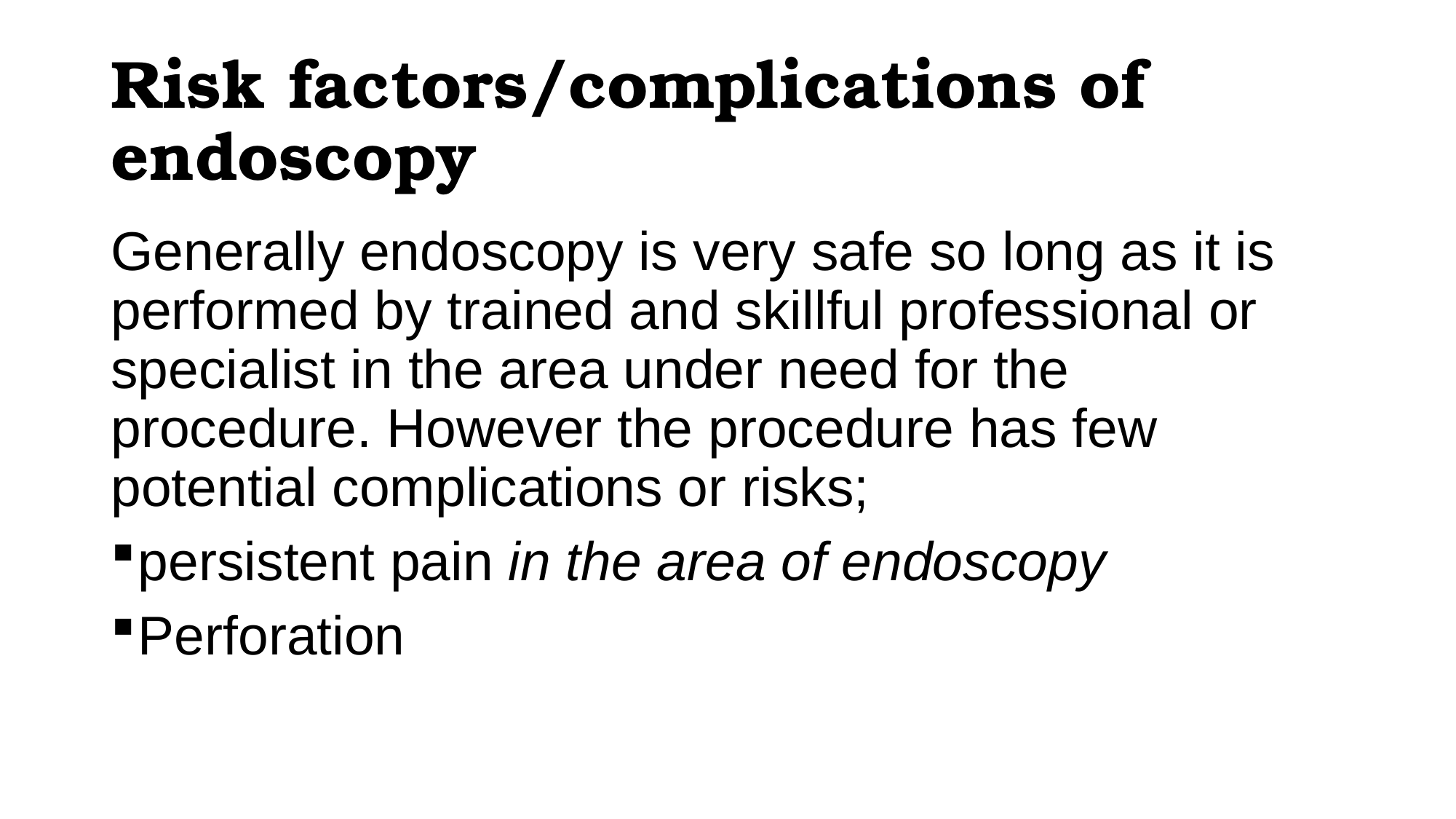

# Risk factors/complications of endoscopy
Generally endoscopy is very safe so long as it is performed by trained and skillful professional or specialist in the area under need for the procedure. However the procedure has few potential complications or risks;
persistent pain in the area of endoscopy
Perforation